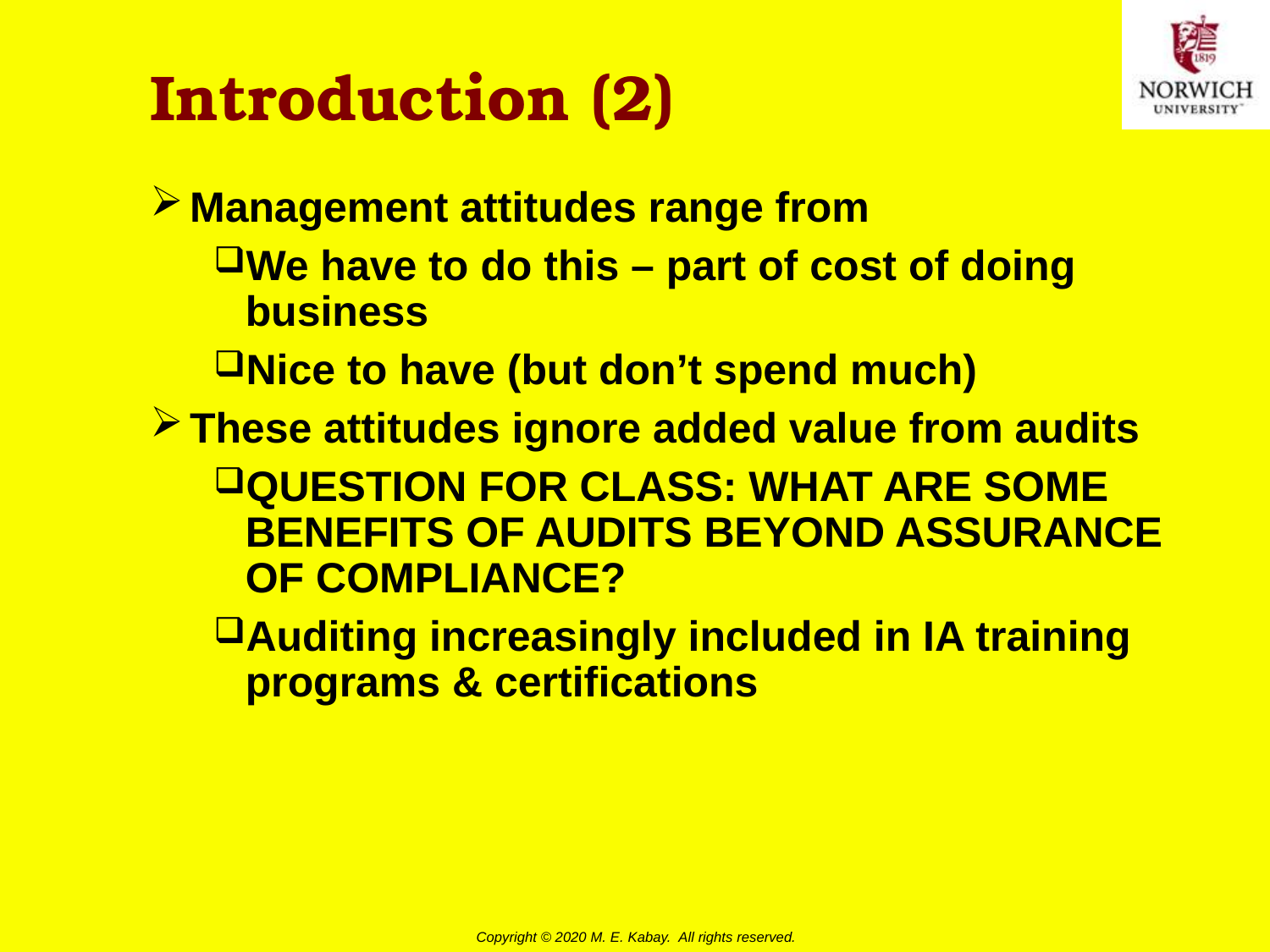

# Introduction (2)
Management attitudes range from
We have to do this – part of cost of doing business
Nice to have (but don’t spend much)
These attitudes ignore added value from audits
QUESTION FOR CLASS: WHAT ARE SOME BENEFITS OF AUDITS BEYOND ASSURANCE OF COMPLIANCE?
Auditing increasingly included in IA training programs & certifications